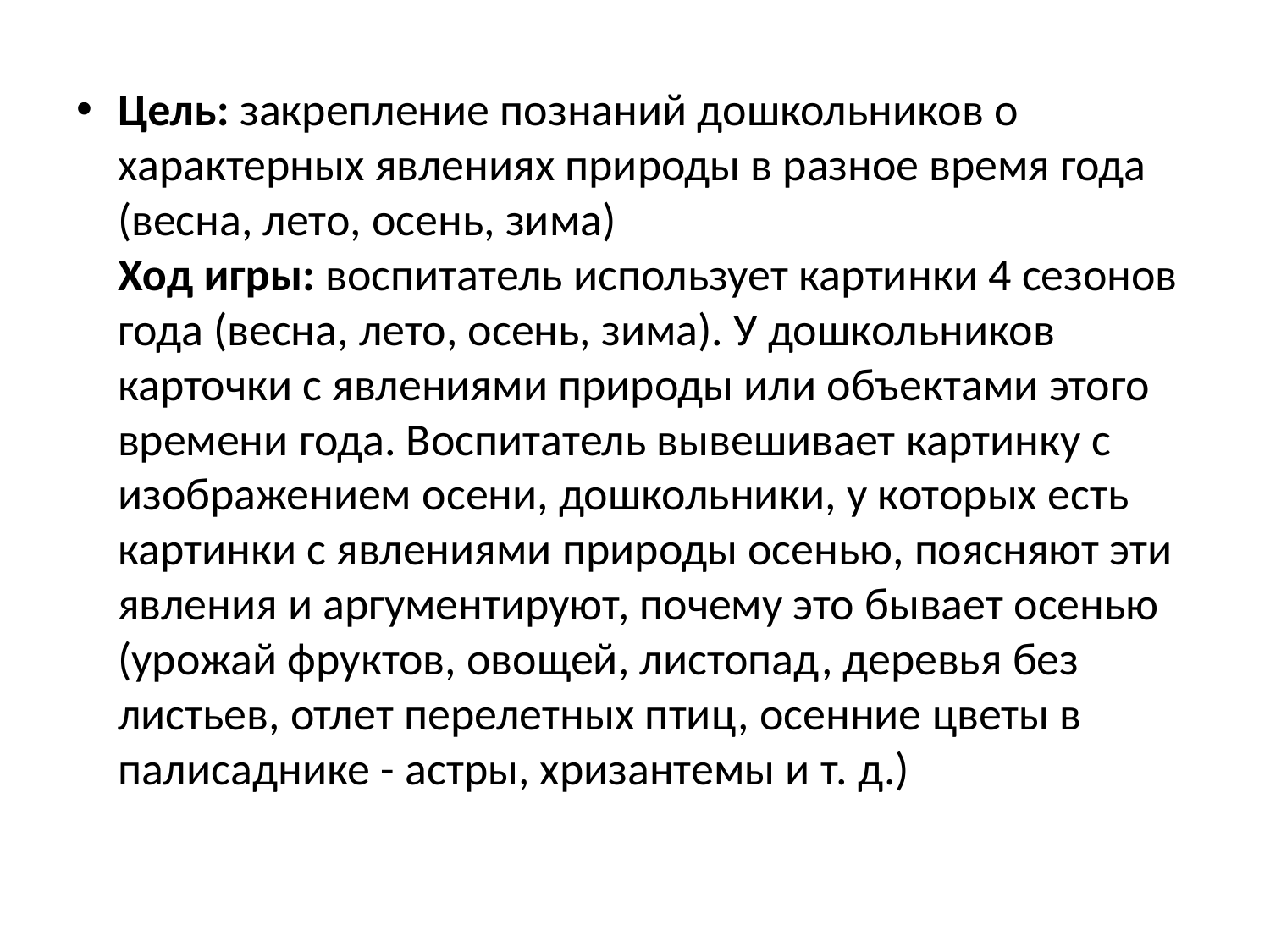

#
Цель: закрепление познаний дошкольников о характерных явлениях природы в разное время года (весна, лето, осень, зима)
Ход игры: воспитатель использует картинки 4 сезонов года (весна, лето, осень, зима). У дошкольников карточки с явлениями природы или объектами этого времени года. Воспитатель вывешивает картинку с изображением осени, дошкольники, у которых есть картинки с явлениями природы осенью, поясняют эти явления и аргументируют, почему это бывает осенью (урожай фруктов, овощей, листопад, деревья без листьев, отлет перелетных птиц, осенние цветы в палисаднике - астры, хризантемы и т. д.)